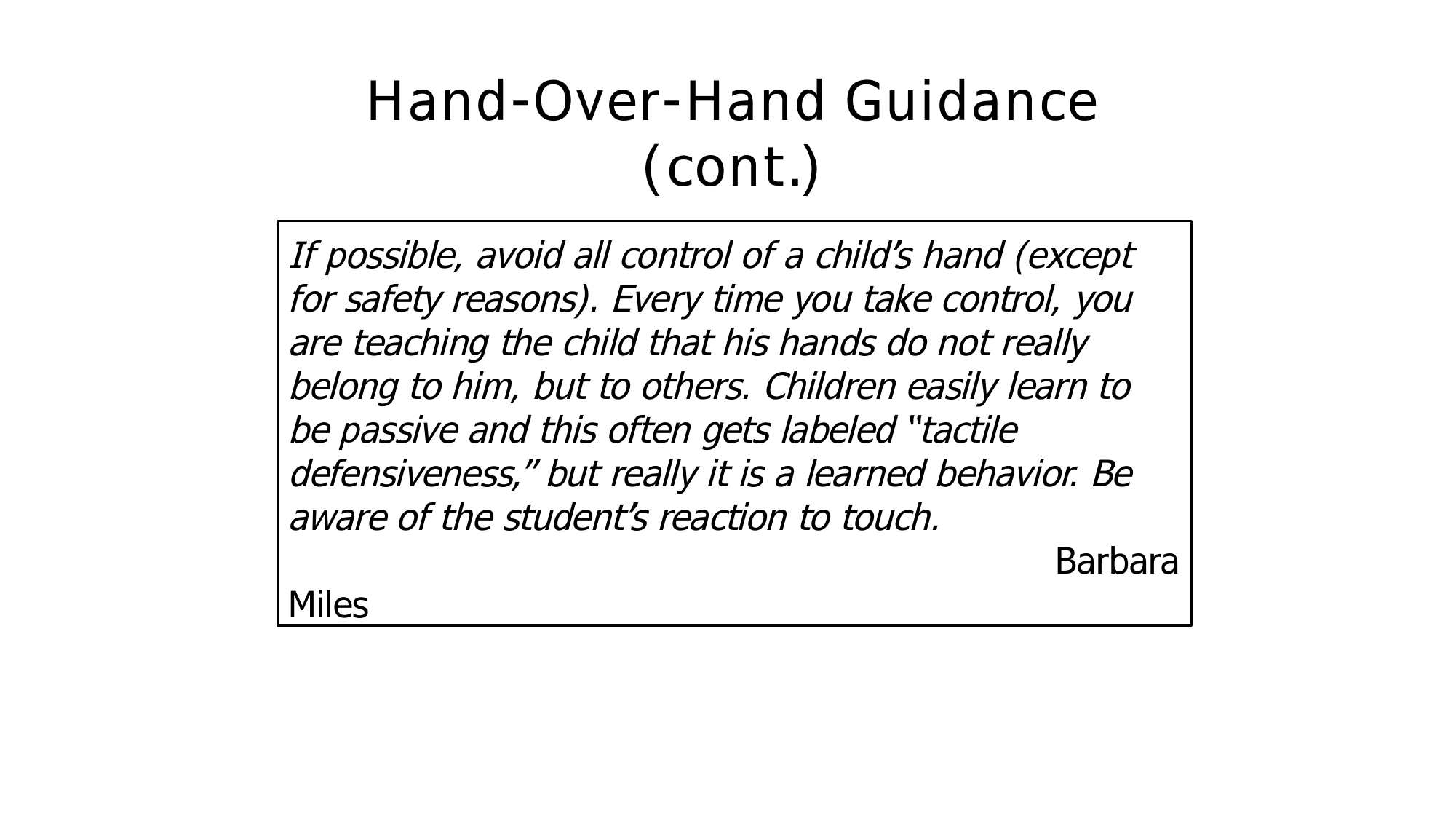

Hand-Over-Hand Guidance (cont.)
If possible, avoid all control of a child’s hand (except for safety reasons). Every time you take control, you are teaching the child that his hands do not really belong to him, but to others. Children easily learn to be passive and this often gets labeled “tactile defensiveness,” but really it is a learned behavior. Be aware of the student’s reaction to touch.
                                                                    Barbara Miles